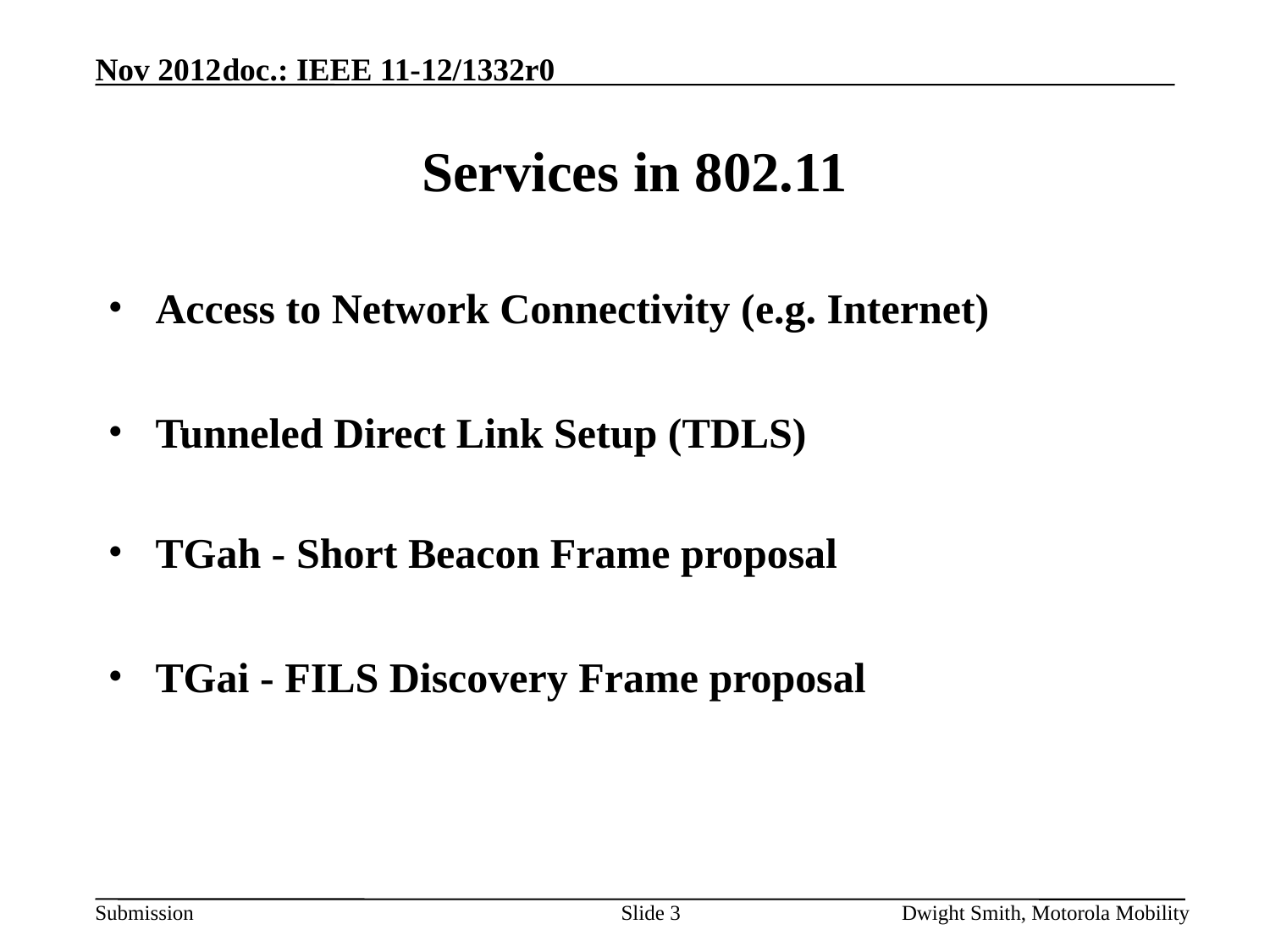

# Services in 802.11
Access to Network Connectivity (e.g. Internet)

Tunneled Direct Link Setup (TDLS)

TGah - Short Beacon Frame proposal

TGai - FILS Discovery Frame proposal